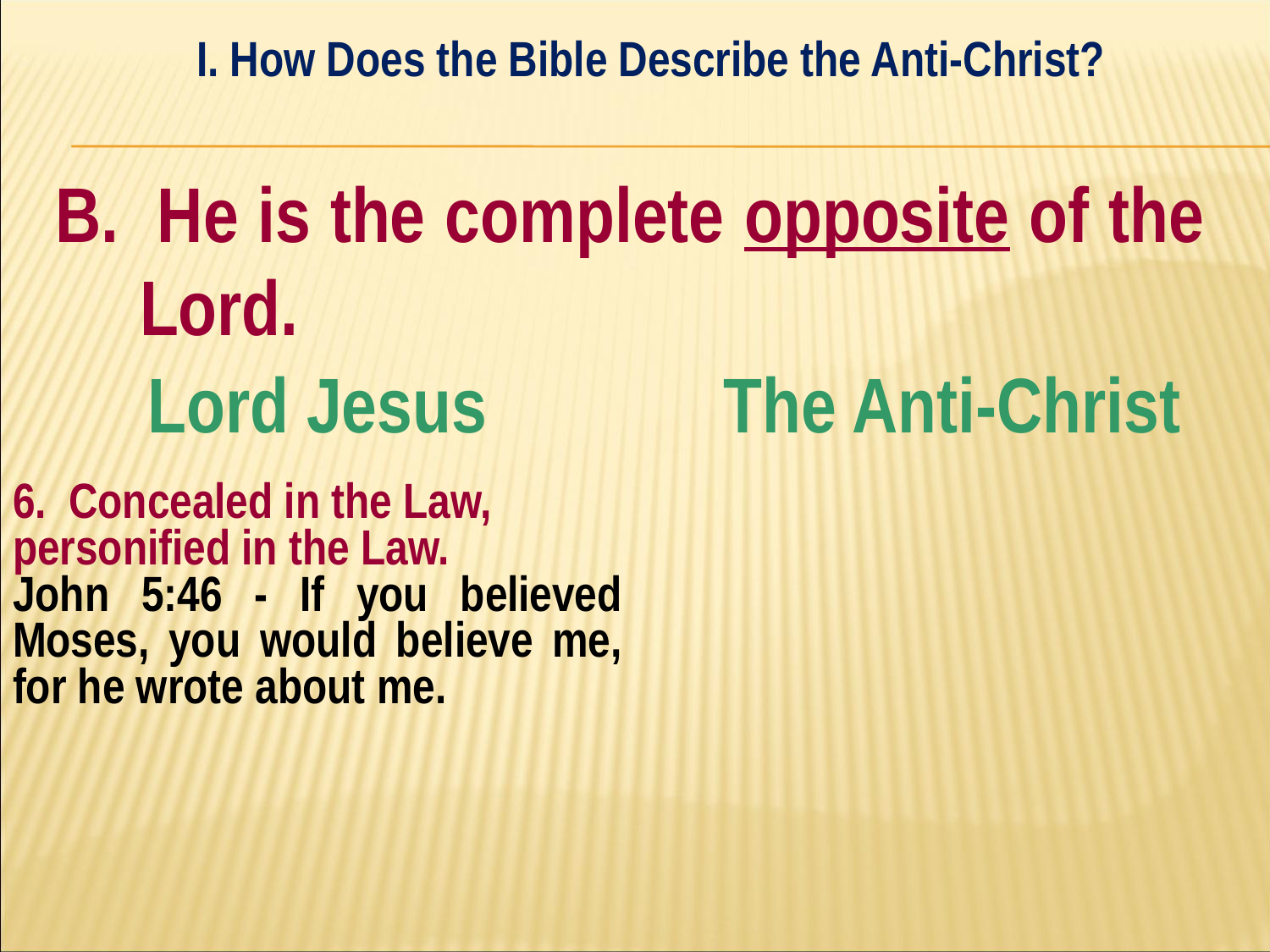

I. How Does the Bible Describe the Anti-Christ?
#
B.  He is the complete opposite of the Lord.

| Lord Jesus | The Anti-Christ |
| --- | --- |
| 6. Concealed in the Law, personified in the Law. John 5:46 - If you believed Moses, you would believe me, for he wrote about me. |  |